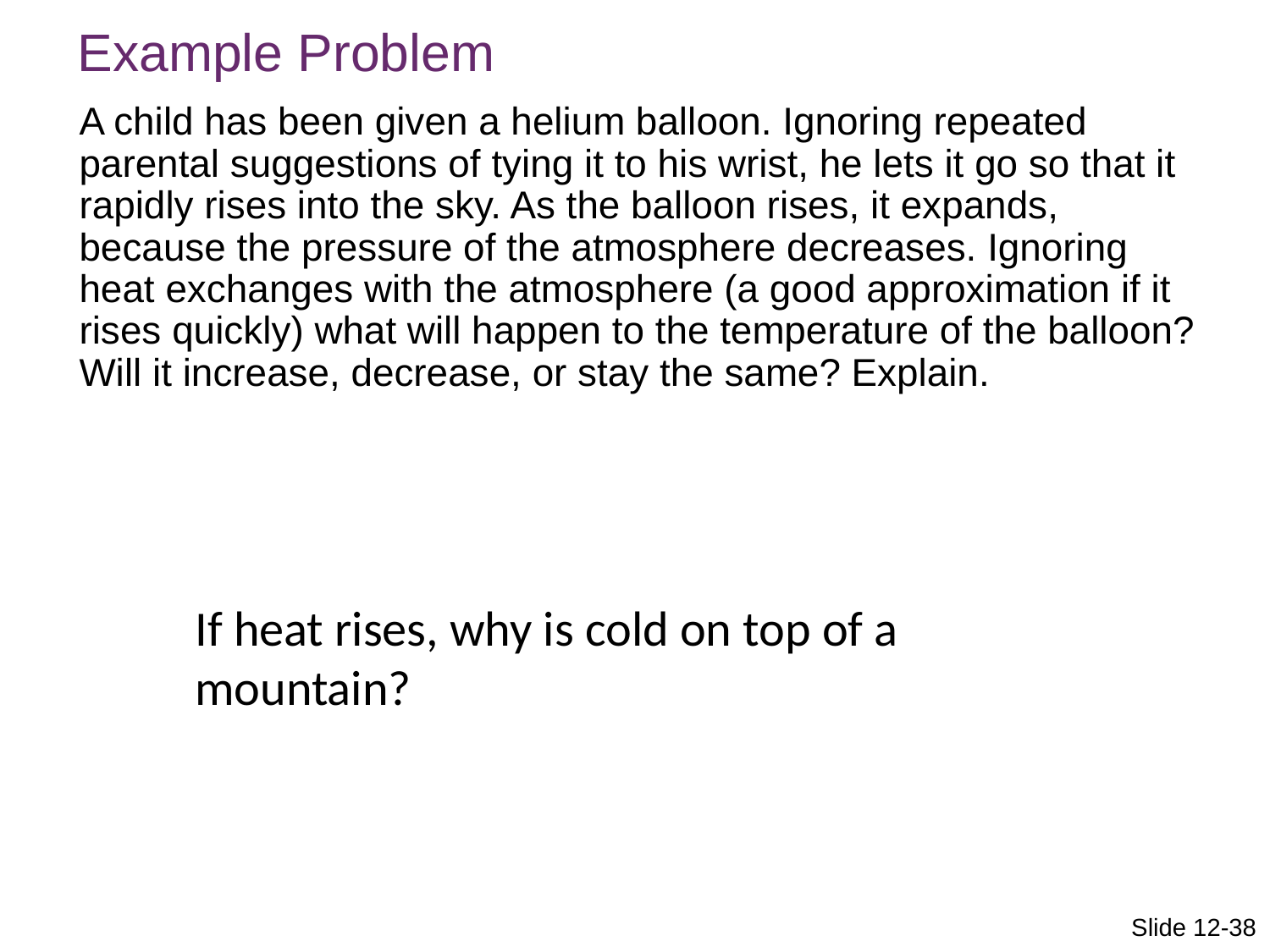

Example Problem
A child has been given a helium balloon. Ignoring repeated parental suggestions of tying it to his wrist, he lets it go so that it rapidly rises into the sky. As the balloon rises, it expands, because the pressure of the atmosphere decreases. Ignoring heat exchanges with the atmosphere (a good approximation if it rises quickly) what will happen to the temperature of the balloon? Will it increase, decrease, or stay the same? Explain.
If heat rises, why is cold on top of a mountain?
Slide 12-38